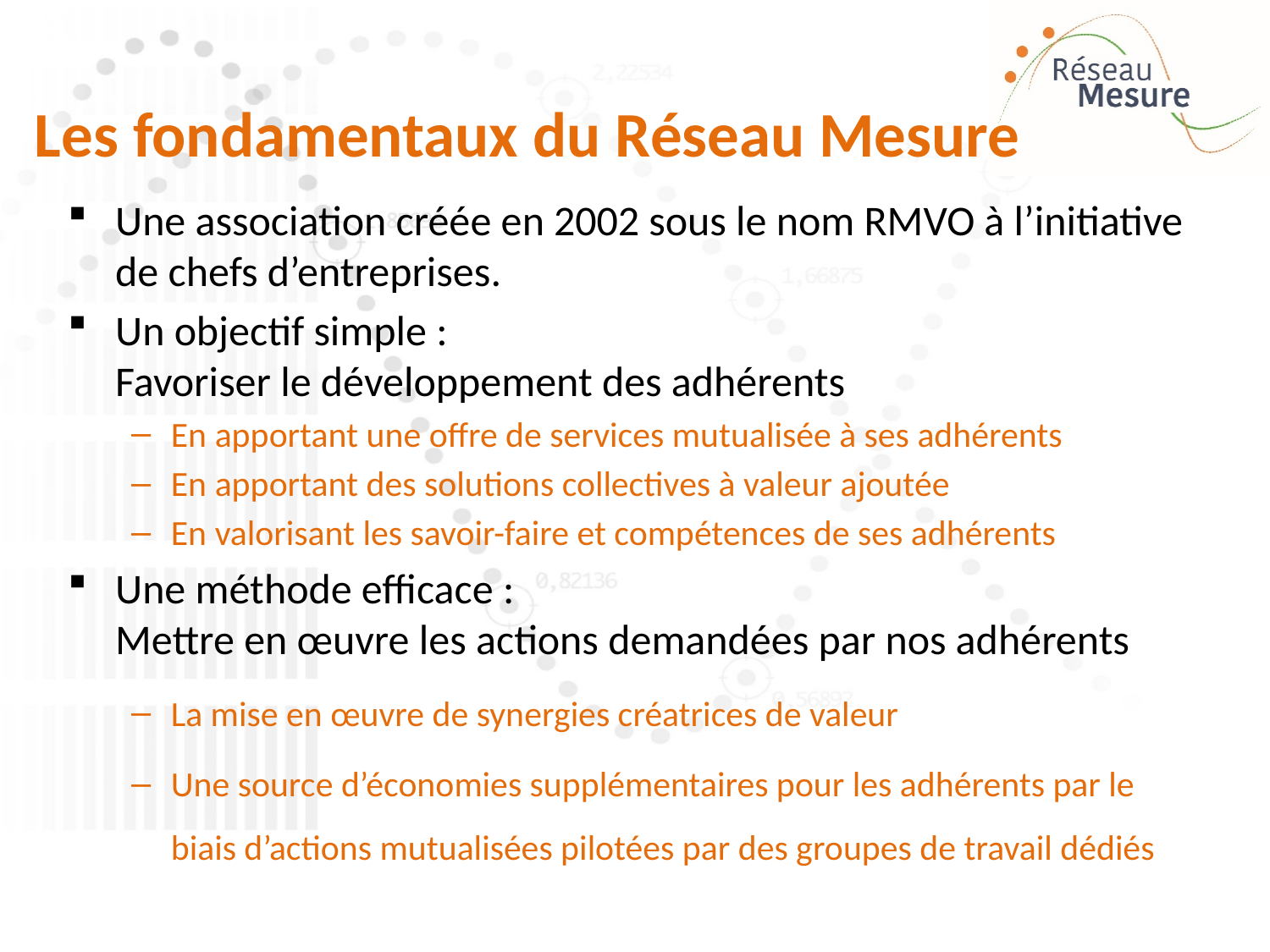

# Les fondamentaux du Réseau Mesure

Une association créée en 2002 sous le nom RMVO à l’initiative de chefs d’entreprises.
Un objectif simple :
Favoriser le développement des adhérents
En apportant une offre de services mutualisée à ses adhérents
En apportant des solutions collectives à valeur ajoutée
En valorisant les savoir-faire et compétences de ses adhérents
Une méthode efficace :
Mettre en œuvre les actions demandées par nos adhérents
La mise en œuvre de synergies créatrices de valeur
Une source d’économies supplémentaires pour les adhérents par le biais d’actions mutualisées pilotées par des groupes de travail dédiés